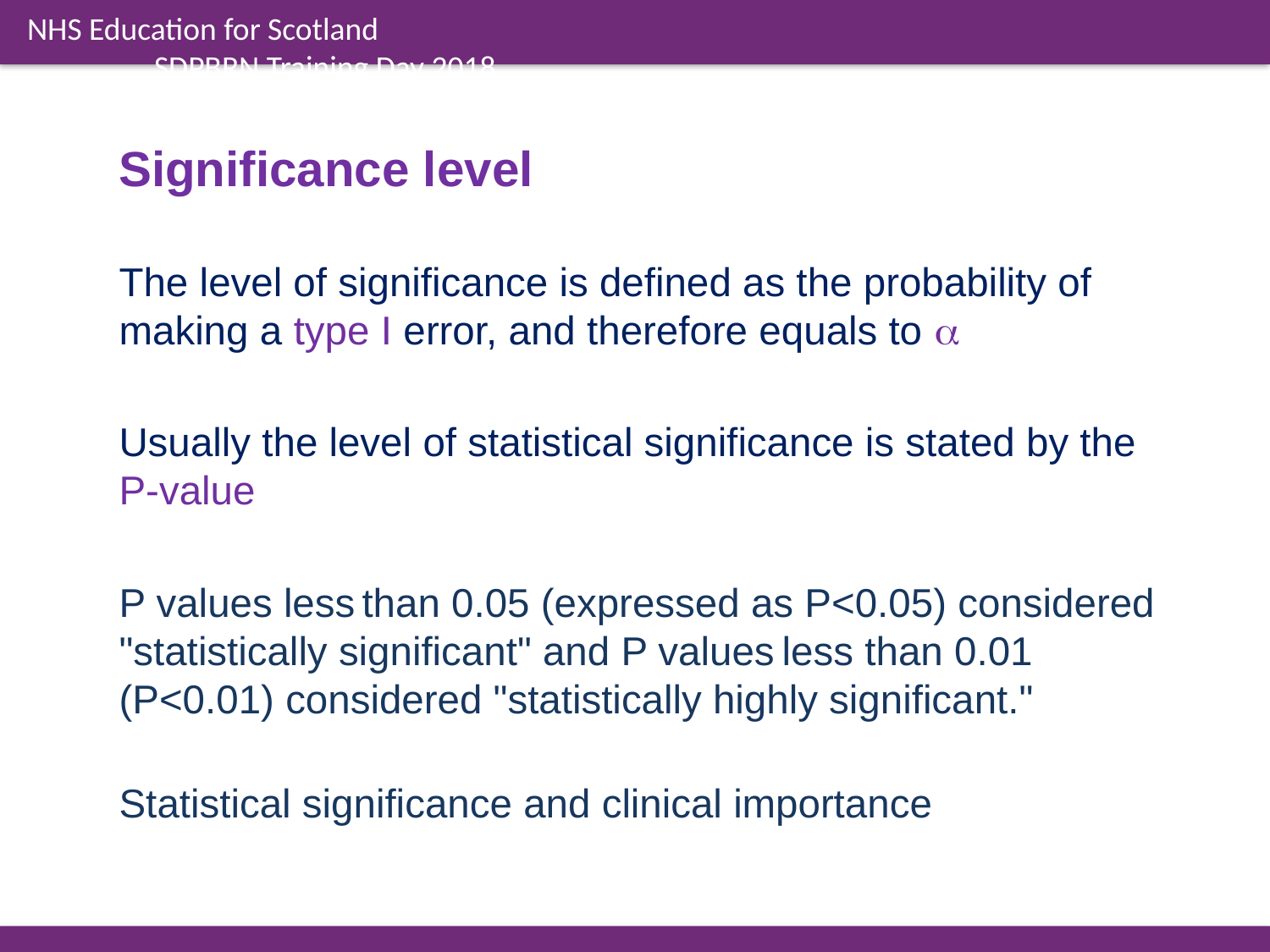

Significance level
The level of significance is defined as the probability of making a type I error, and therefore equals to α

Usually the level of statistical significance is stated by the P-value

P values less than 0.05 (expressed as P<0.05) considered "statistically significant" and P values less than 0.01 (P<0.01) considered "statistically highly significant."

Statistical significance and clinical importance